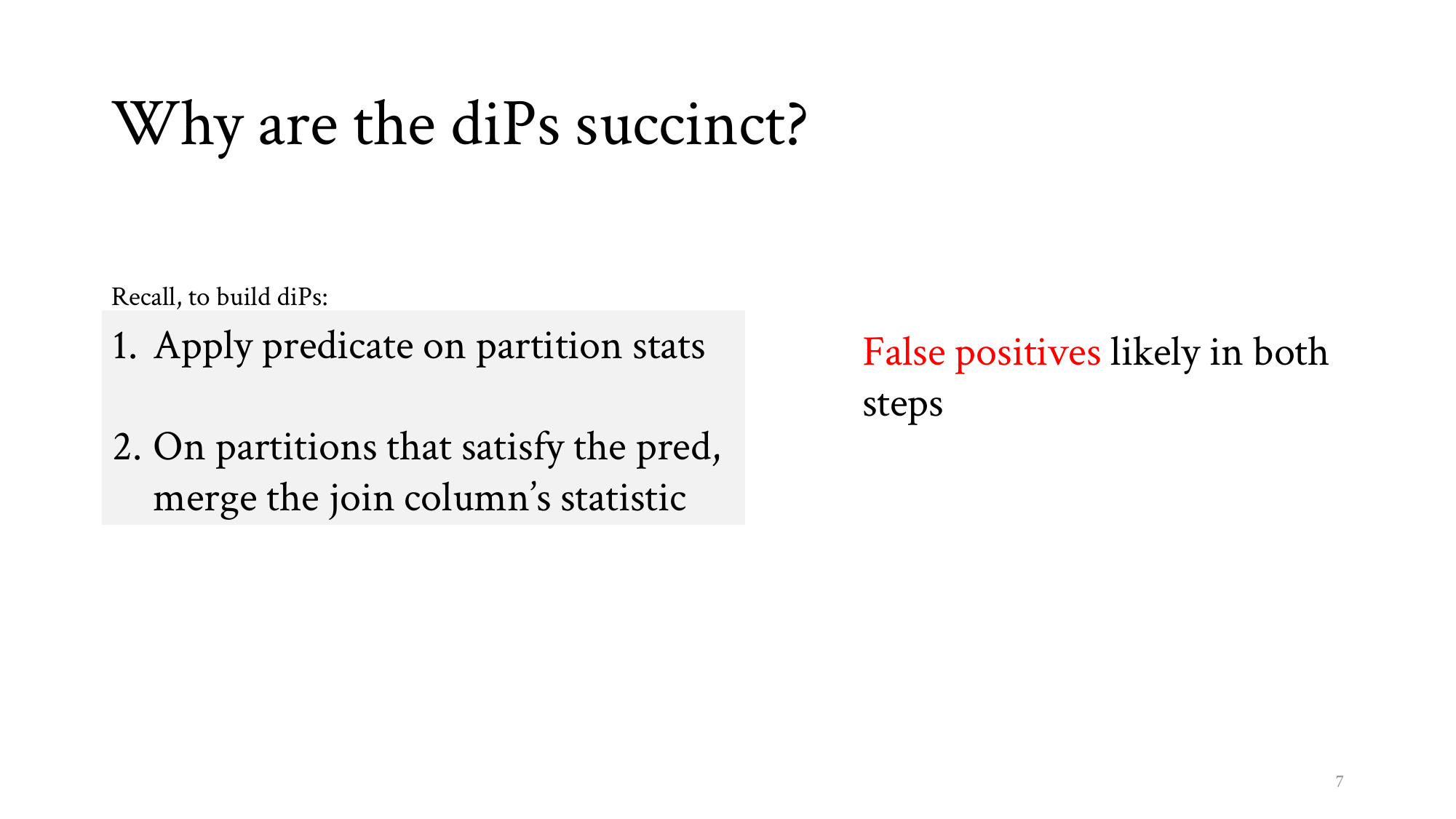

# Why are the diPs succinct?
Recall, to build diPs:
Apply predicate on partition stats

On partitions that satisfy the pred, merge the join column’s statistic
False positives likely in both steps
7